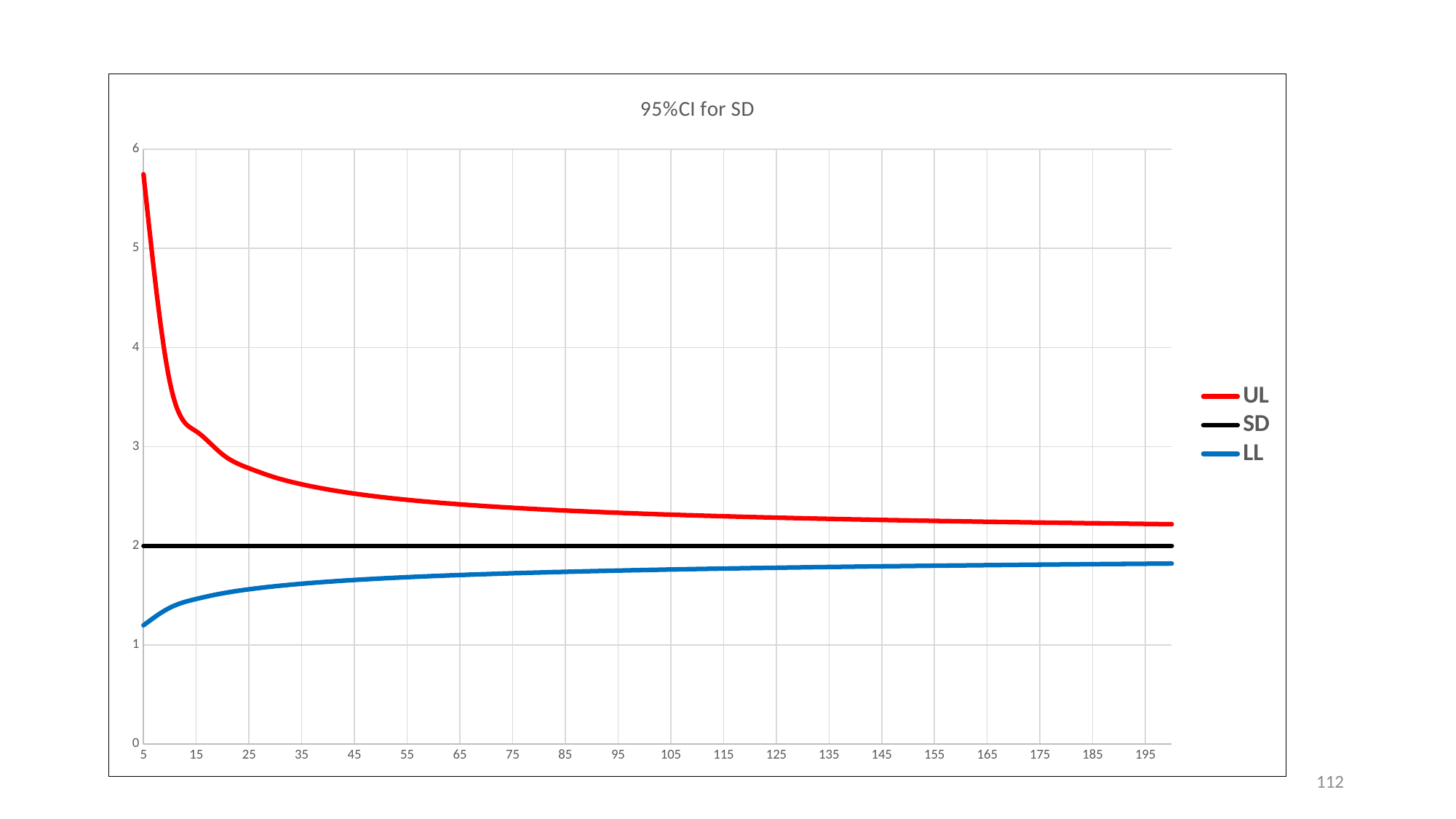

### Chart: 95%CI for SD

| Category |  |  |  |
|---|---|---|---|
112